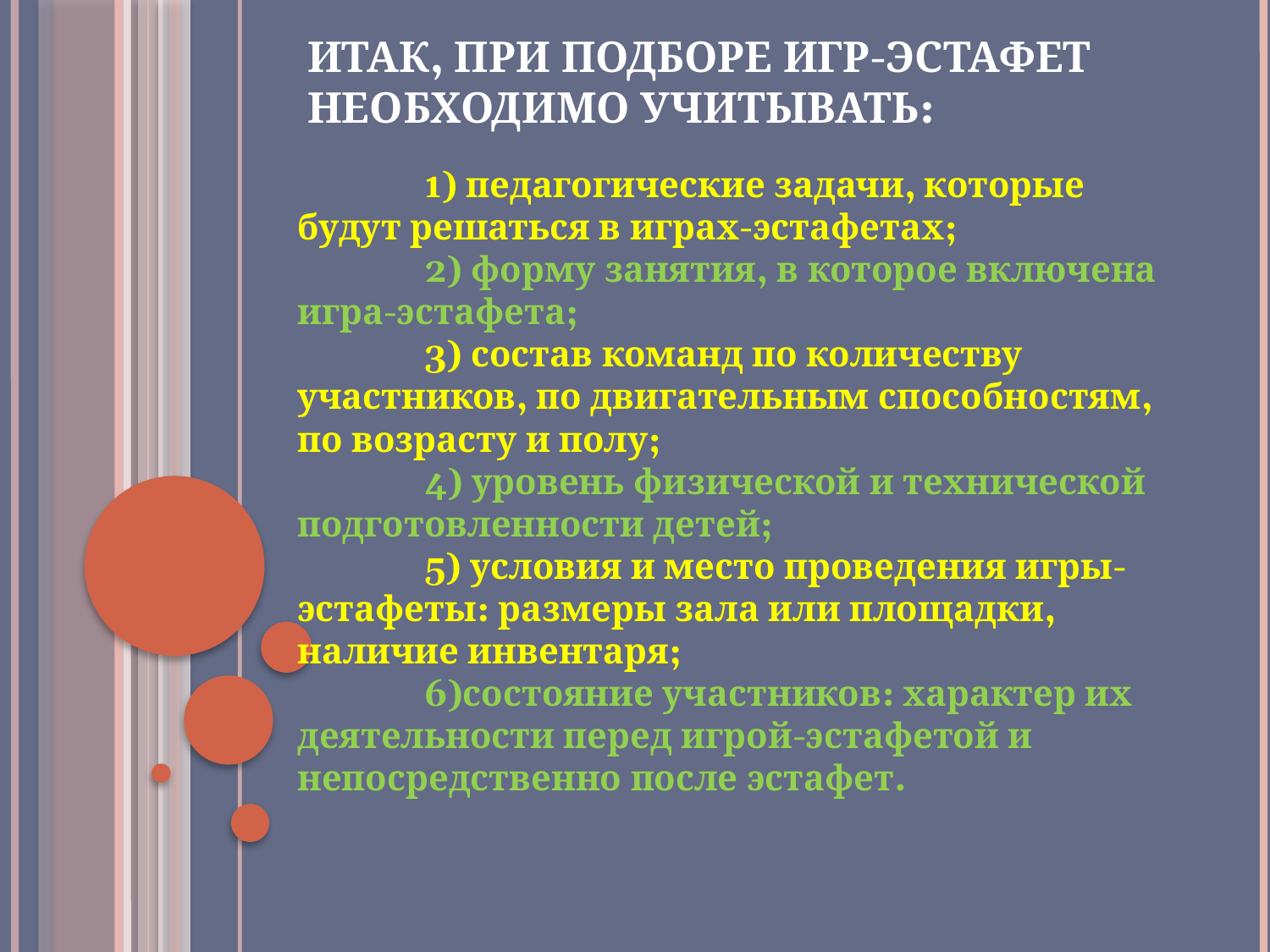

# Итак, при подборе игр-эстафет необходимо учитывать:
	1) педагогические задачи, которые будут решаться в играх-эстафетах;
	2) форму занятия, в которое включена игра-эстафета;
	3) состав команд по количеству участников, по двигательным способностям, по возрасту и полу;
	4) уровень физической и технической подготовленности детей;
	5) условия и место проведения игры-эстафеты: размеры зала или площадки, наличие инвентаря;
	6)состояние участников: характер их деятельности перед игрой-эстафетой и непосредственно после эстафет.